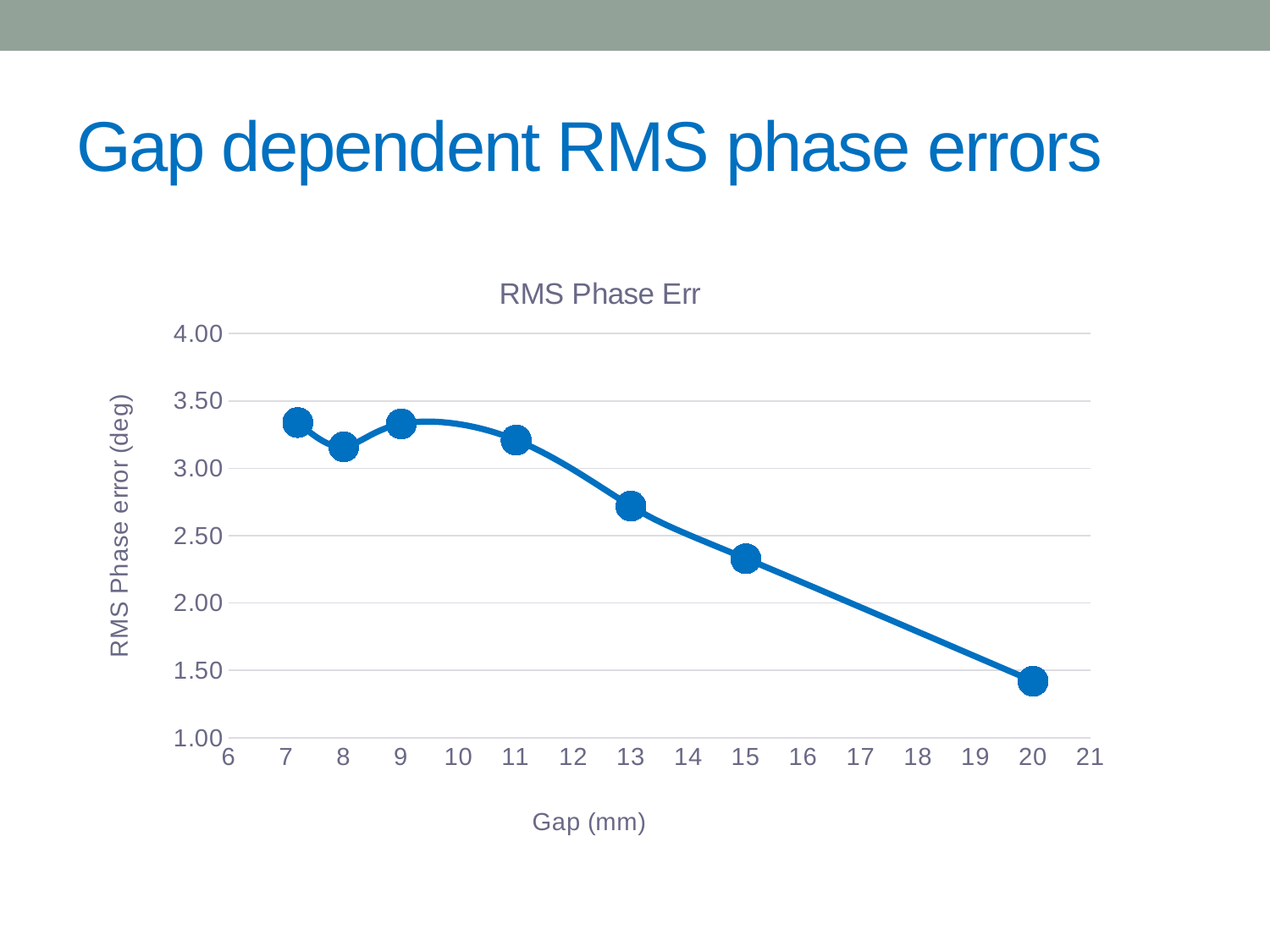

# Gap dependent RMS phase errors

### Chart: RMS Phase Err

| Category |
|---|

### Chart: RMS Phase Err

| Category | Phase Err |
|---|---|